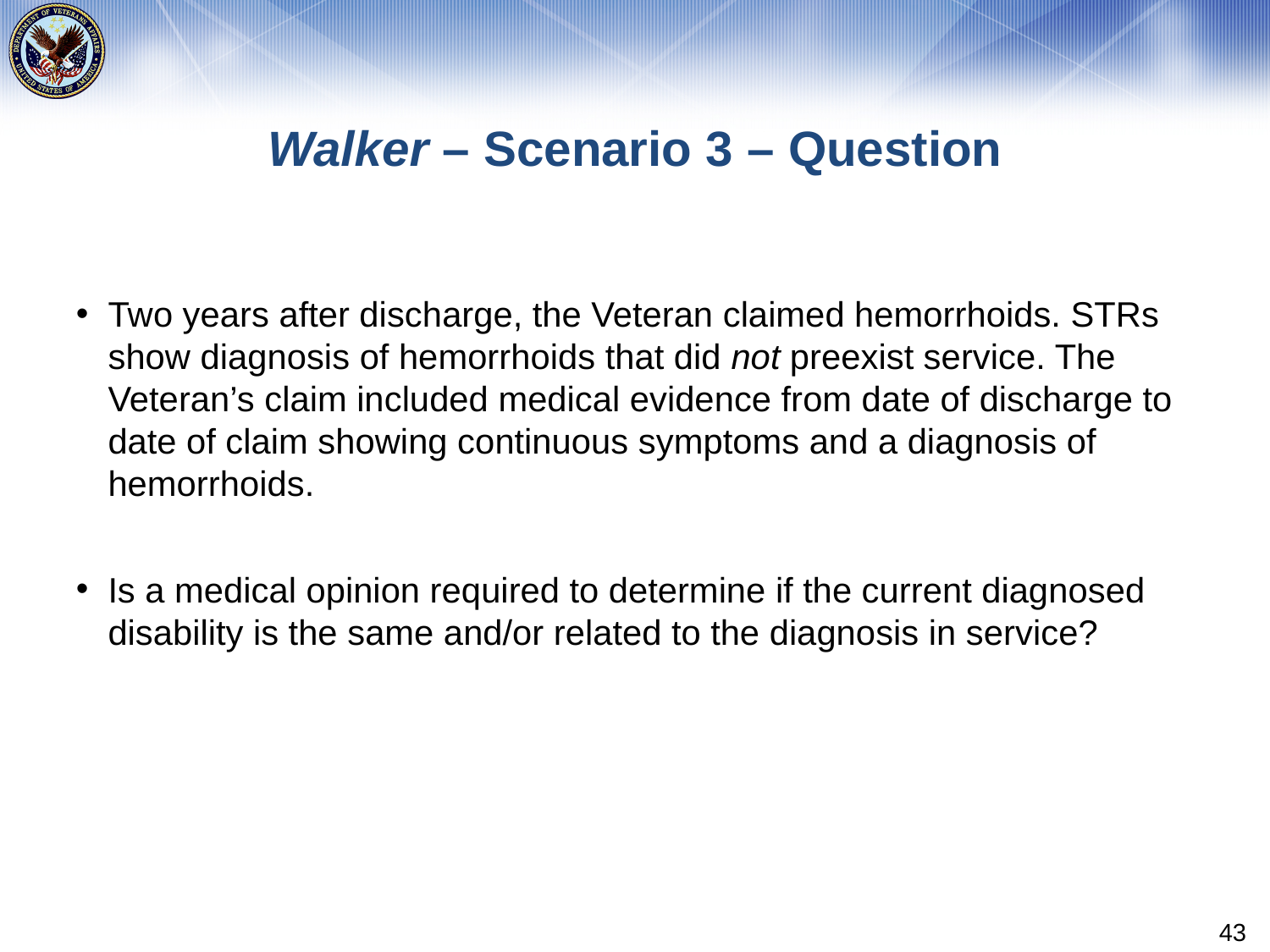

# Walker – Scenario 3 – Question
Two years after discharge, the Veteran claimed hemorrhoids. STRs show diagnosis of hemorrhoids that did not preexist service. The Veteran’s claim included medical evidence from date of discharge to date of claim showing continuous symptoms and a diagnosis of hemorrhoids.

Is a medical opinion required to determine if the current diagnosed disability is the same and/or related to the diagnosis in service?
43